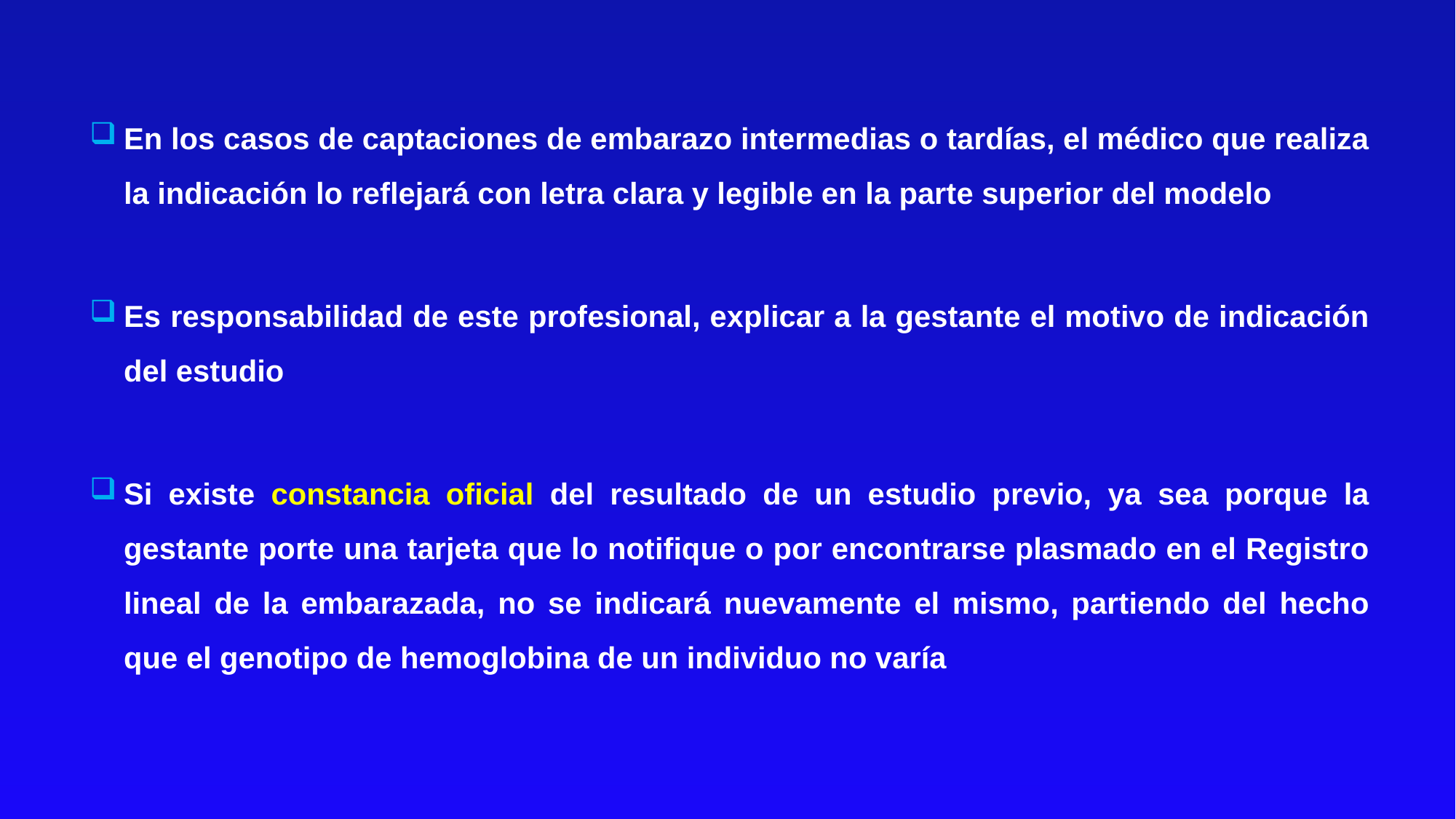

En los casos de captaciones de embarazo intermedias o tardías, el médico que realiza la indicación lo reflejará con letra clara y legible en la parte superior del modelo

Es responsabilidad de este profesional, explicar a la gestante el motivo de indicación del estudio

Si existe constancia oficial del resultado de un estudio previo, ya sea porque la gestante porte una tarjeta que lo notifique o por encontrarse plasmado en el Registro lineal de la embarazada, no se indicará nuevamente el mismo, partiendo del hecho que el genotipo de hemoglobina de un individuo no varía